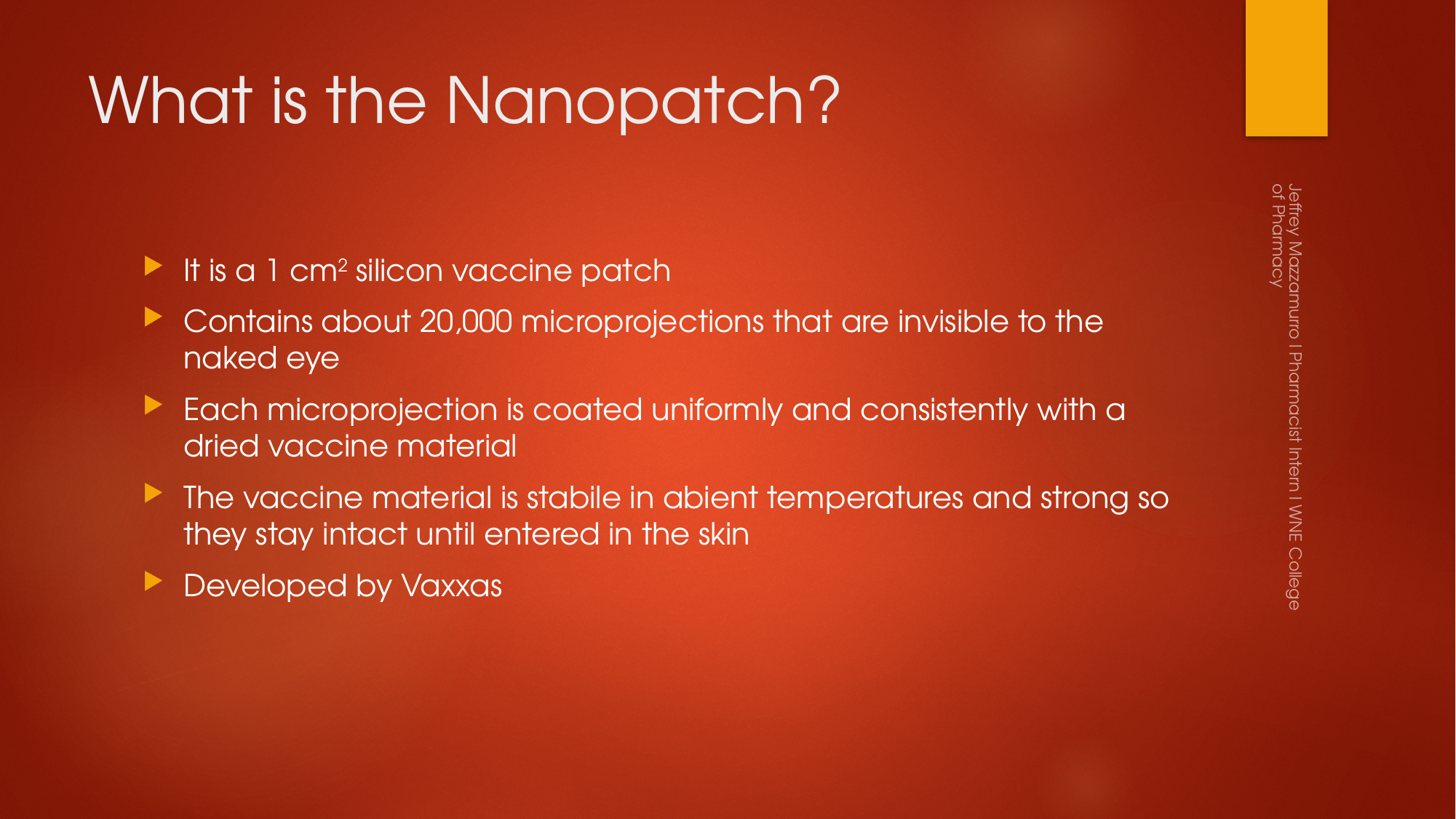

# What is the Nanopatch?
It is a 1 cm2 silicon vaccine patch
Contains about 20,000 microprojections that are invisible to the naked eye
Each microprojection is coated uniformly and consistently with a dried vaccine material
The vaccine material is stabile in abient temperatures and strong so they stay intact until entered in the skin
Developed by Vaxxas
Jeffrey Mazzamurro l Pharmacist Intern l WNE College of Pharmacy